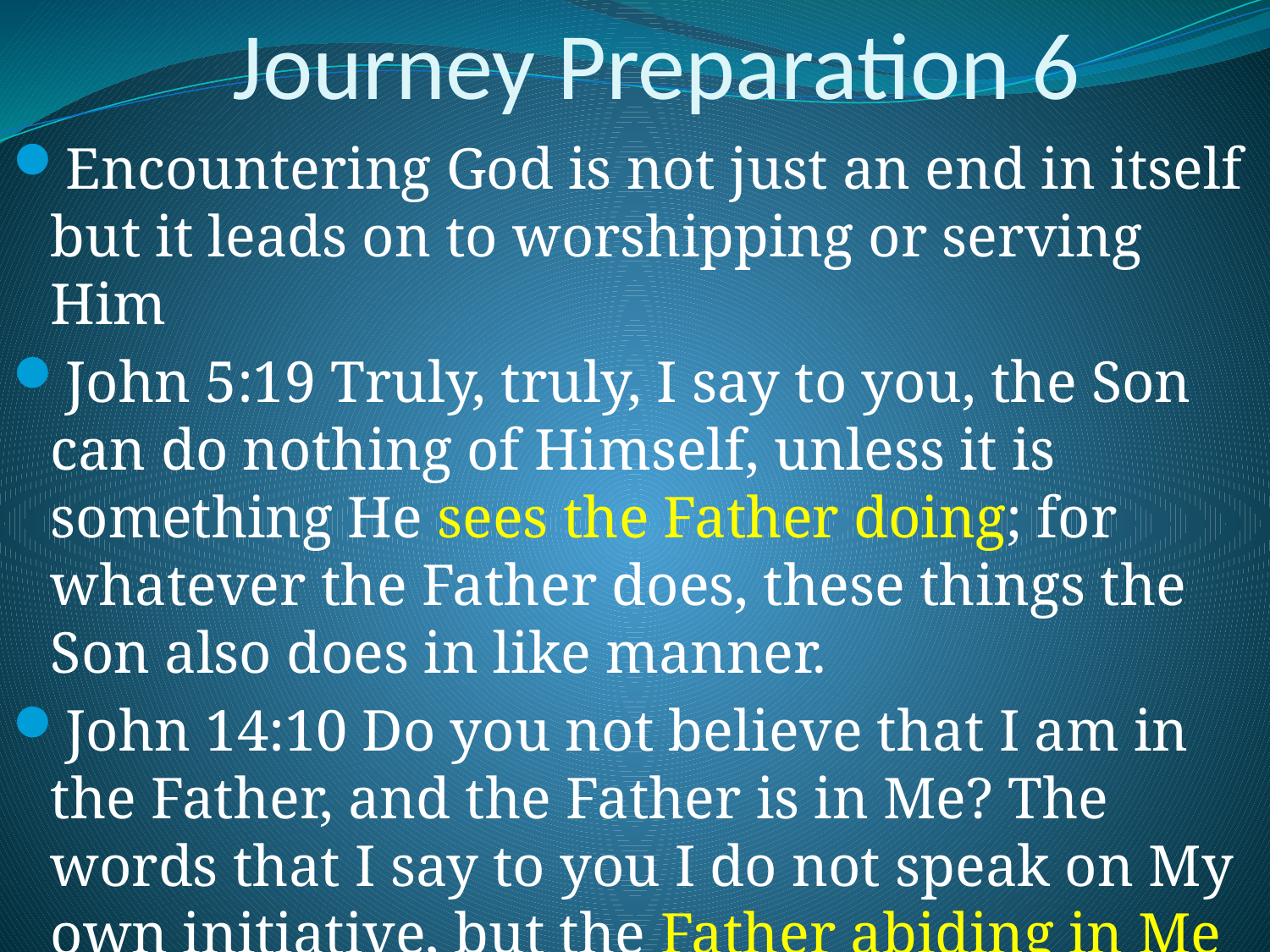

# Journey Preparation 6
Encountering God is not just an end in itself but it leads on to worshipping or serving Him
John 5:19 Truly, truly, I say to you, the Son can do nothing of Himself, unless it is something He sees the Father doing; for whatever the Father does, these things the Son also does in like manner.
John 14:10 Do you not believe that I am in the Father, and the Father is in Me? The words that I say to you I do not speak on My own initiative, but the Father abiding in Me does His works.